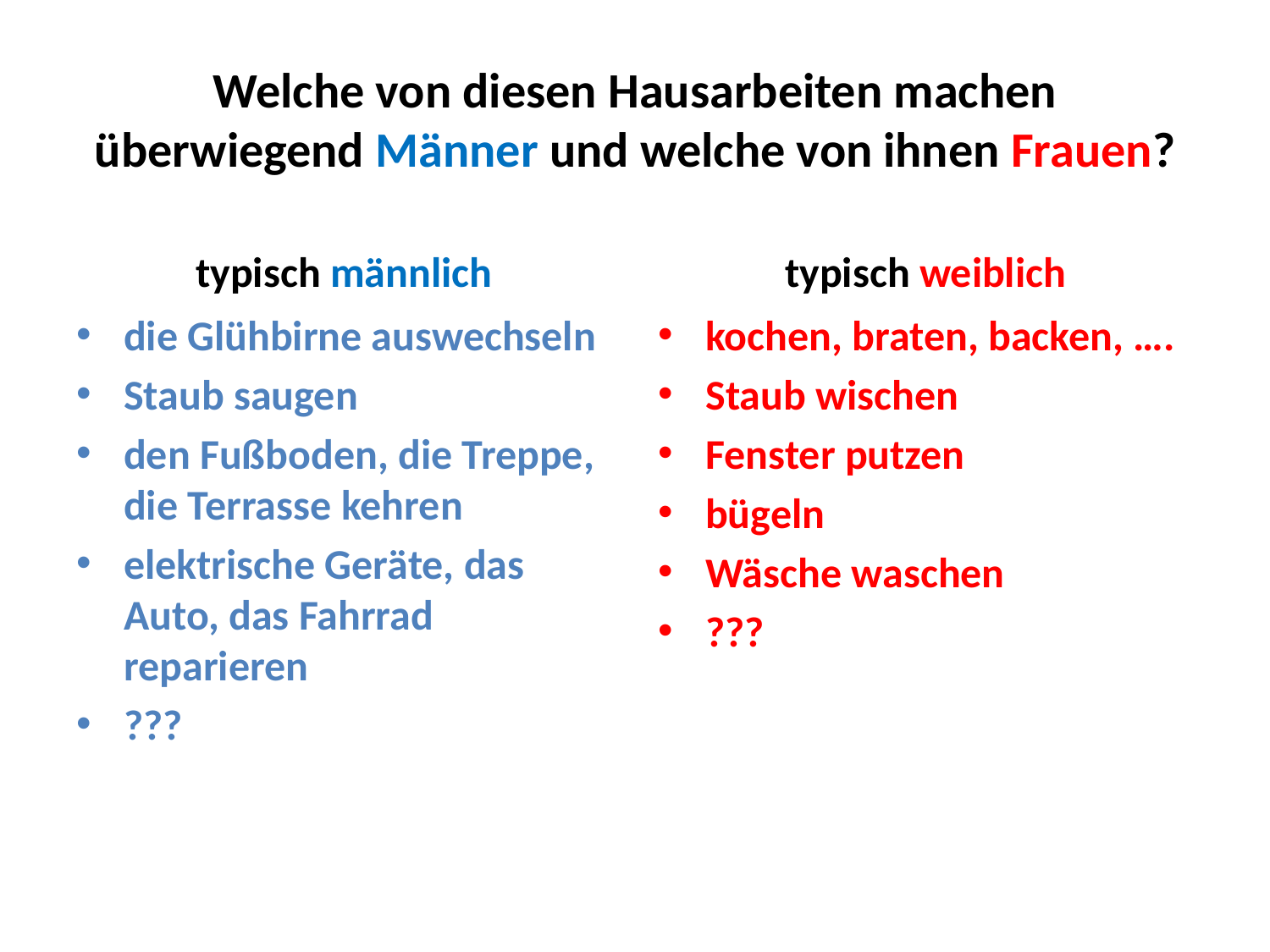

# Welche von diesen Hausarbeiten machen überwiegend Männer und welche von ihnen Frauen?
typisch männlich
typisch weiblich
die Glühbirne auswechseln
Staub saugen
den Fußboden, die Treppe, die Terrasse kehren
elektrische Geräte, das Auto, das Fahrrad reparieren
???
kochen, braten, backen, ….
Staub wischen
Fenster putzen
bügeln
Wäsche waschen
???